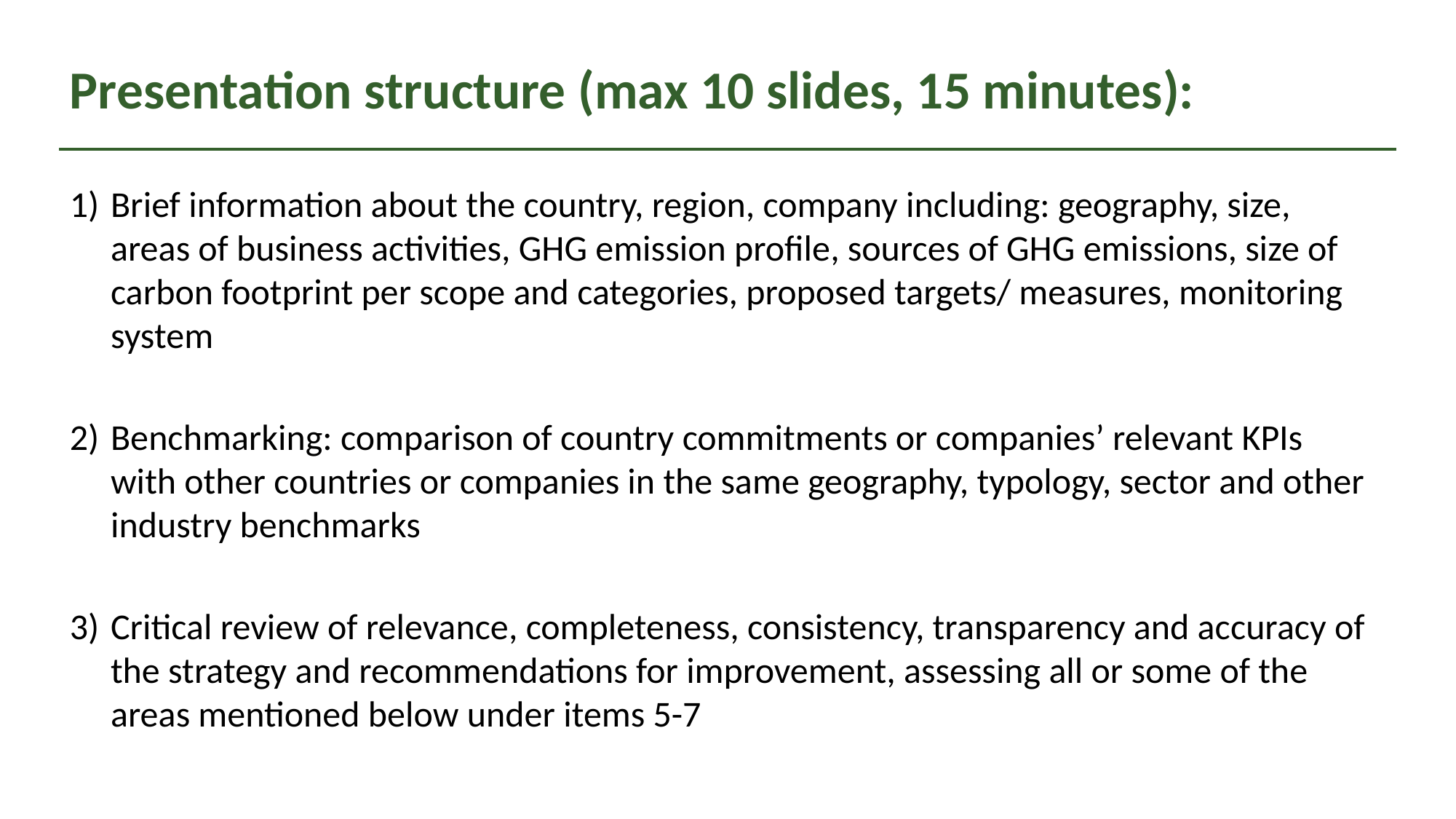

# Presentation structure (max 10 slides, 15 minutes):

Brief information about the country, region, company including: geography, size, areas of business activities, GHG emission profile, sources of GHG emissions, size of carbon footprint per scope and categories, proposed targets/ measures, monitoring system

Benchmarking: comparison of country commitments or companies’ relevant KPIs with other countries or companies in the same geography, typology, sector and other industry benchmarks

Critical review of relevance, completeness, consistency, transparency and accuracy of the strategy and recommendations for improvement, assessing all or some of the areas mentioned below under items 5-7